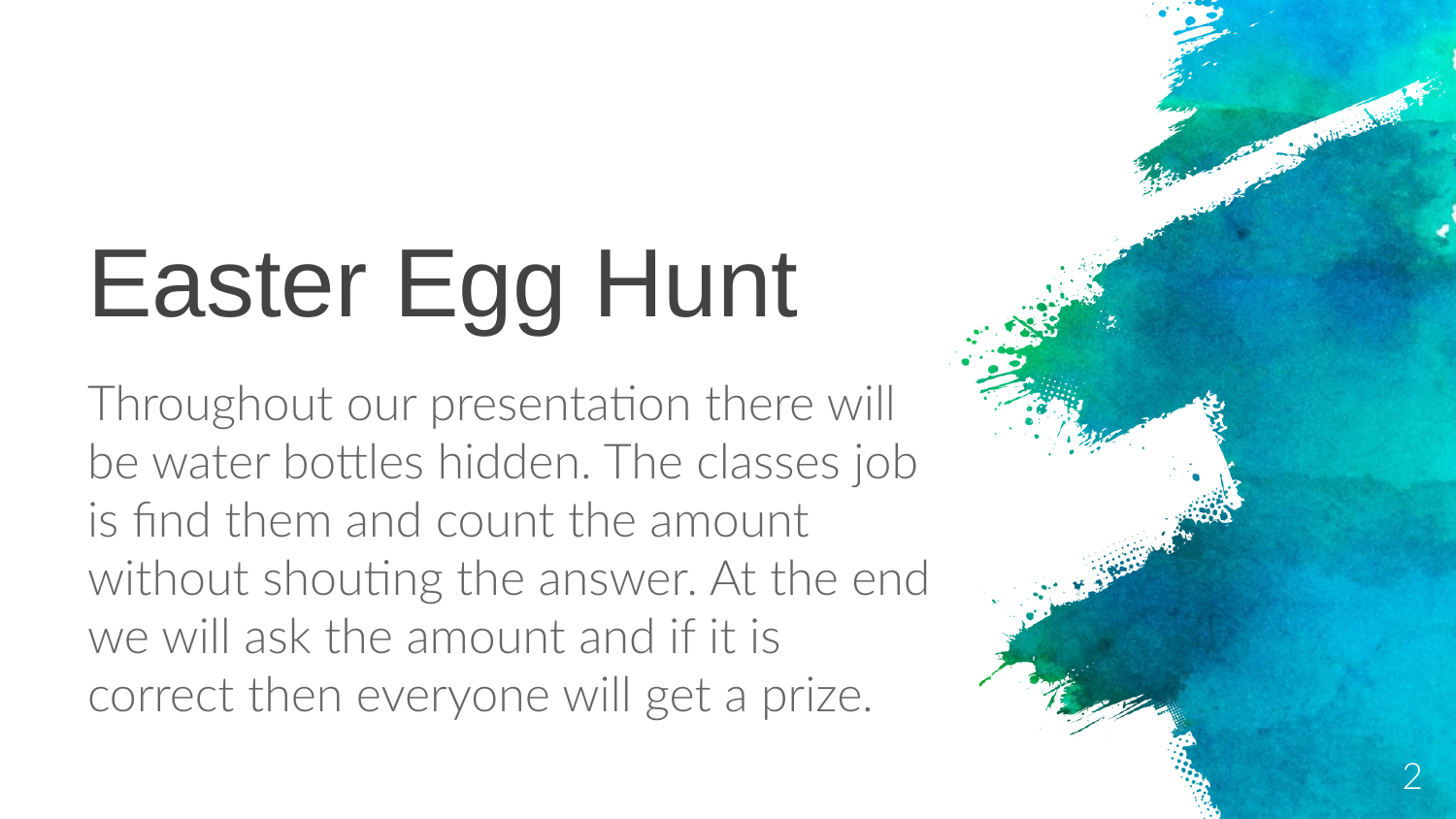

# Easter Egg Hunt
Throughout our presentation there will be water bottles hidden. The classes job is find them and count the amount without shouting the answer. At the end we will ask the amount and if it is correct then everyone will get a prize.
2